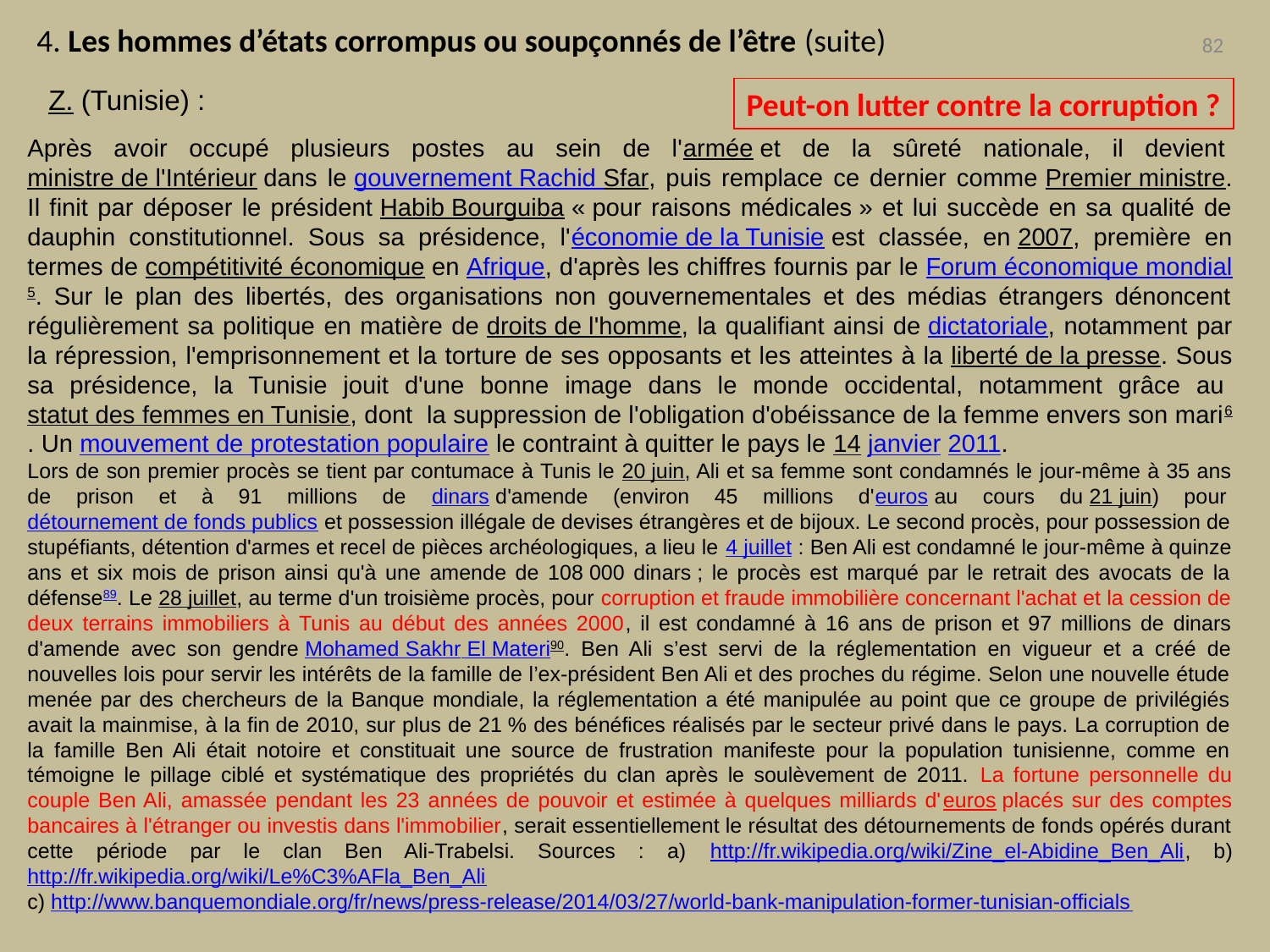

4. Les hommes d’états corrompus ou soupçonnés de l’être (suite)
82
Z. (Tunisie) :
Peut-on lutter contre la corruption ?
Après avoir occupé plusieurs postes au sein de l'armée et de la sûreté nationale, il devient ministre de l'Intérieur dans le gouvernement Rachid Sfar, puis remplace ce dernier comme Premier ministre. Il finit par déposer le président Habib Bourguiba « pour raisons médicales » et lui succède en sa qualité de dauphin constitutionnel. Sous sa présidence, l'économie de la Tunisie est classée, en 2007, première en termes de compétitivité économique en Afrique, d'après les chiffres fournis par le Forum économique mondial5. Sur le plan des libertés, des organisations non gouvernementales et des médias étrangers dénoncent régulièrement sa politique en matière de droits de l'homme, la qualifiant ainsi de dictatoriale, notamment par la répression, l'emprisonnement et la torture de ses opposants et les atteintes à la liberté de la presse. Sous sa présidence, la Tunisie jouit d'une bonne image dans le monde occidental, notamment grâce au statut des femmes en Tunisie, dont  la suppression de l'obligation d'obéissance de la femme envers son mari6. Un mouvement de protestation populaire le contraint à quitter le pays le 14 janvier 2011.
Lors de son premier procès se tient par contumace à Tunis le 20 juin, Ali et sa femme sont condamnés le jour-même à 35 ans de prison et à 91 millions de dinars d'amende (environ 45 millions d'euros au cours du 21 juin) pour détournement de fonds publics et possession illégale de devises étrangères et de bijoux. Le second procès, pour possession de stupéfiants, détention d'armes et recel de pièces archéologiques, a lieu le 4 juillet : Ben Ali est condamné le jour-même à quinze ans et six mois de prison ainsi qu'à une amende de 108 000 dinars ; le procès est marqué par le retrait des avocats de la défense89. Le 28 juillet, au terme d'un troisième procès, pour corruption et fraude immobilière concernant l'achat et la cession de deux terrains immobiliers à Tunis au début des années 2000, il est condamné à 16 ans de prison et 97 millions de dinars d'amende avec son gendre Mohamed Sakhr El Materi90. Ben Ali s’est servi de la réglementation en vigueur et a créé de nouvelles lois pour servir les intérêts de la famille de l’ex-président Ben Ali et des proches du régime. Selon une nouvelle étude menée par des chercheurs de la Banque mondiale, la réglementation a été manipulée au point que ce groupe de privilégiés avait la mainmise, à la fin de 2010, sur plus de 21 % des bénéfices réalisés par le secteur privé dans le pays. La corruption de la famille Ben Ali était notoire et constituait une source de frustration manifeste pour la population tunisienne, comme en témoigne le pillage ciblé et systématique des propriétés du clan après le soulèvement de 2011. La fortune personnelle du couple Ben Ali, amassée pendant les 23 années de pouvoir et estimée à quelques milliards d'euros placés sur des comptes bancaires à l'étranger ou investis dans l'immobilier, serait essentiellement le résultat des détournements de fonds opérés durant cette période par le clan Ben Ali-Trabelsi. Sources : a) http://fr.wikipedia.org/wiki/Zine_el-Abidine_Ben_Ali, b) http://fr.wikipedia.org/wiki/Le%C3%AFla_Ben_Ali
c) http://www.banquemondiale.org/fr/news/press-release/2014/03/27/world-bank-manipulation-former-tunisian-officials